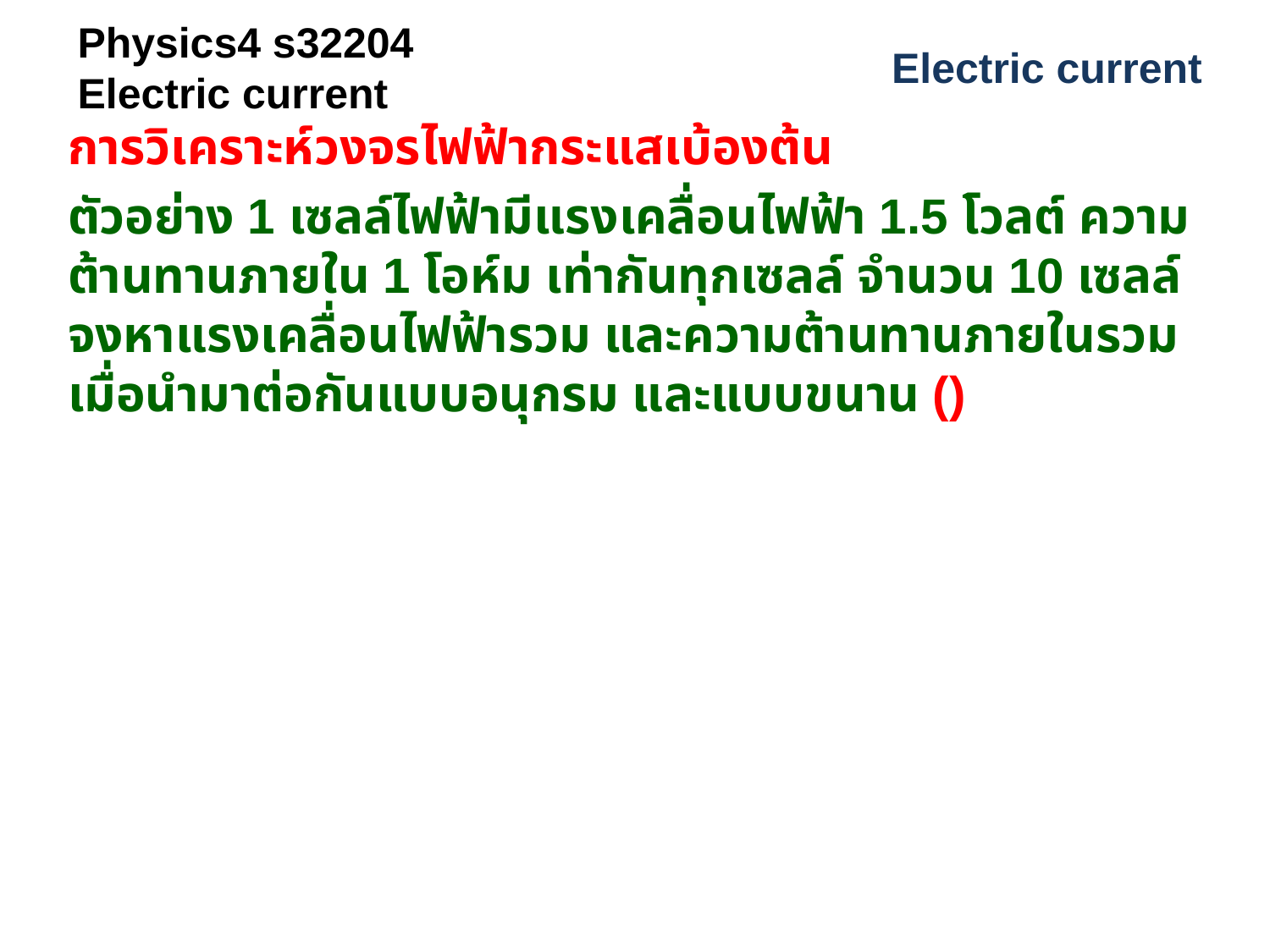

# Physics4 s32204 Electric current
 Electric current
การวิเคราะห์วงจรไฟฟ้ากระแสเบ้องต้น
ตัวอย่าง 1 เซลล์ไฟฟ้ามีแรงเคลื่อนไฟฟ้า 1.5 โวลต์ ความต้านทานภายใน 1 โอห์ม เท่ากันทุกเซลล์ จำนวน 10 เซลล์ จงหาแรงเคลื่อนไฟฟ้ารวม และความต้านทานภายในรวม เมื่อนำมาต่อกันแบบอนุกรม และแบบขนาน ()